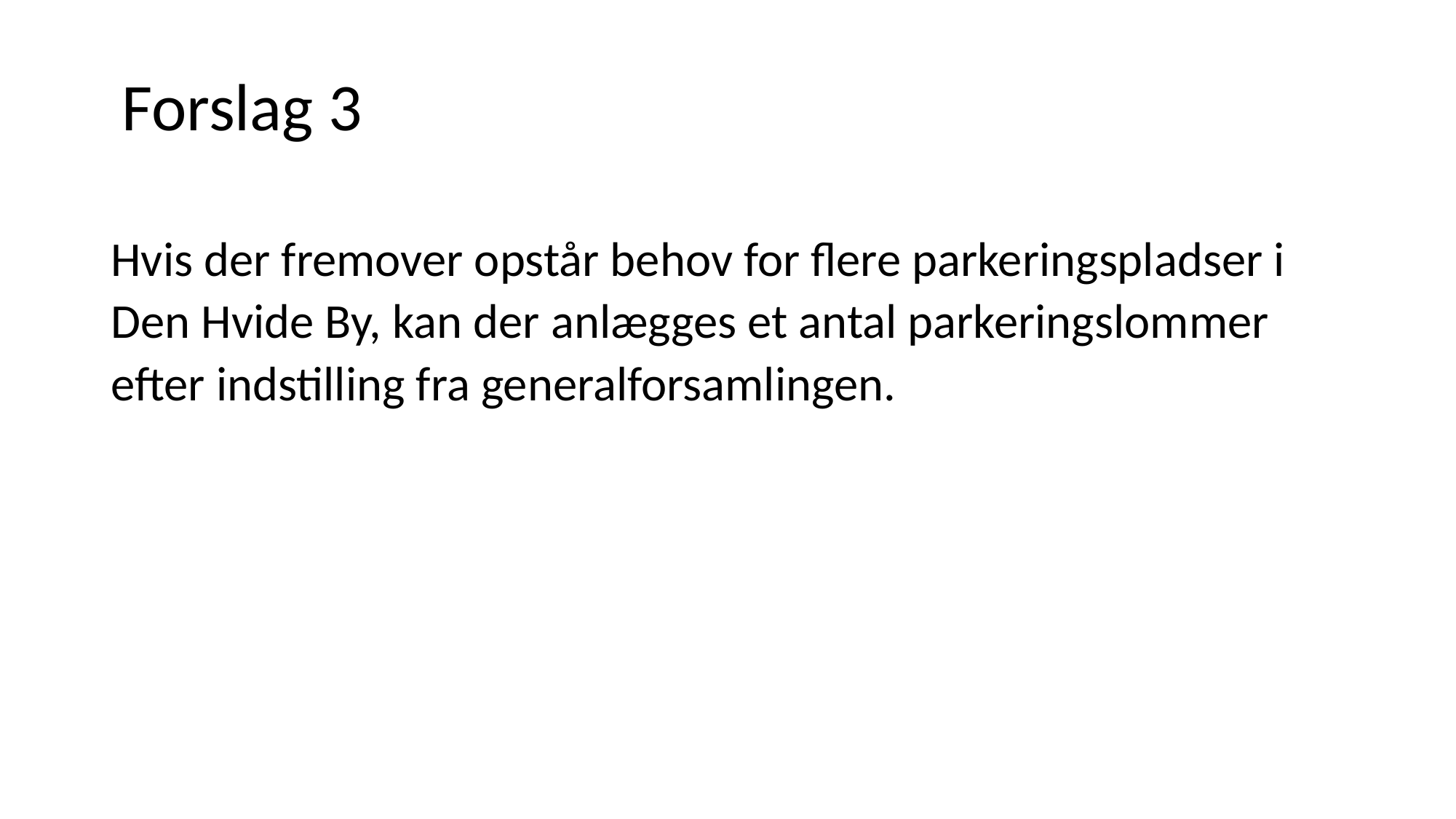

# Forslag 3
Hvis der fremover opstår behov for flere parkeringspladser i Den Hvide By, kan der anlægges et antal parkeringslommer efter indstilling fra generalforsamlingen.